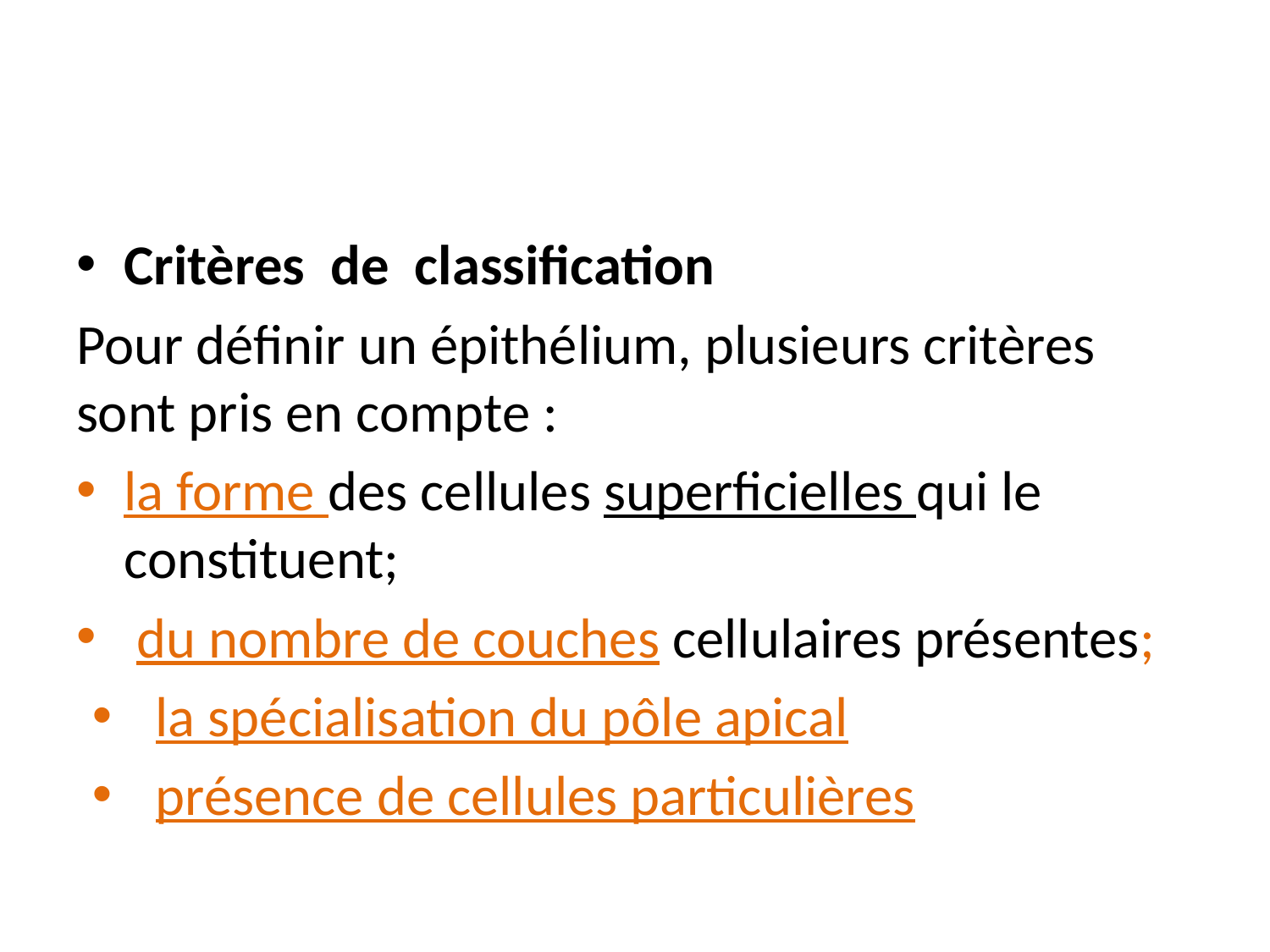

#
Critères  de  classification
Pour définir un épithélium, plusieurs critères sont pris en compte :
la forme des cellules superficielles qui le constituent;
 du nombre de couches cellulaires présentes;
la spécialisation du pôle apical
présence de cellules particulières